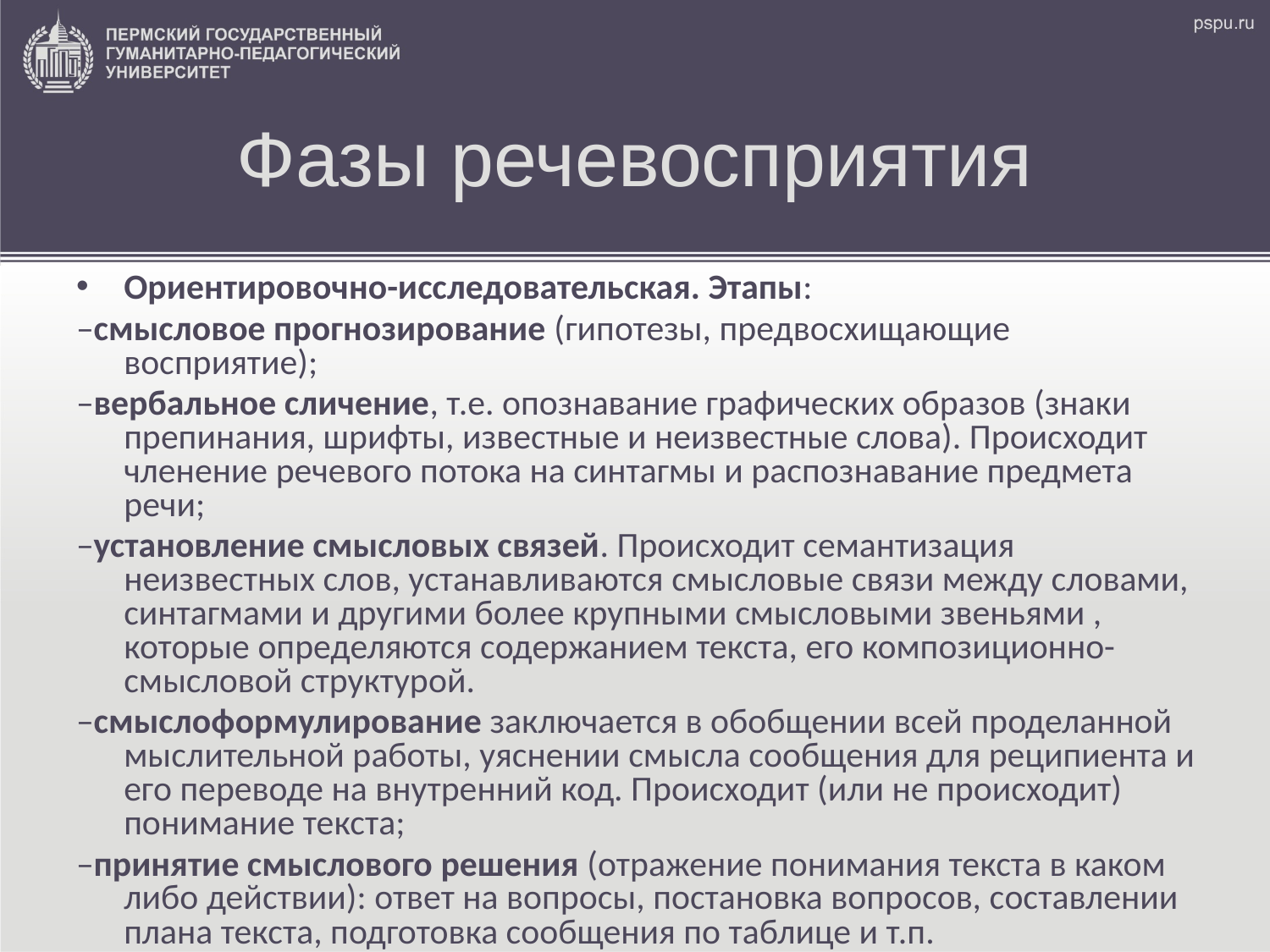

Фазы речевосприятия
Ориентировочно-исследовательская. Этапы:
–смысловое прогнозирование (гипотезы, предвосхищающие восприятие);
–вербальное сличение, т.е. опознавание графических образов (знаки препинания, шрифты, известные и неизвестные слова). Происходит членение речевого потока на синтагмы и распознавание предмета речи;
–установление смысловых связей. Происходит семантизация неизвестных слов, устанавливаются смысловые связи между словами, синтагмами и другими более крупными смысловыми звеньями , которые определяются содержанием текста, его композиционно-смысловой структурой.
–смыслоформулирование заключается в обобщении всей проделанной мыслительной работы, уяснении смысла сообщения для реципиента и его переводе на внутренний код. Происходит (или не происходит) понимание текста;
–принятие смыслового решения (отражение понимания текста в каком либо действии): ответ на вопросы, постановка вопросов, составлении плана текста, подготовка сообщения по таблице и т.п.